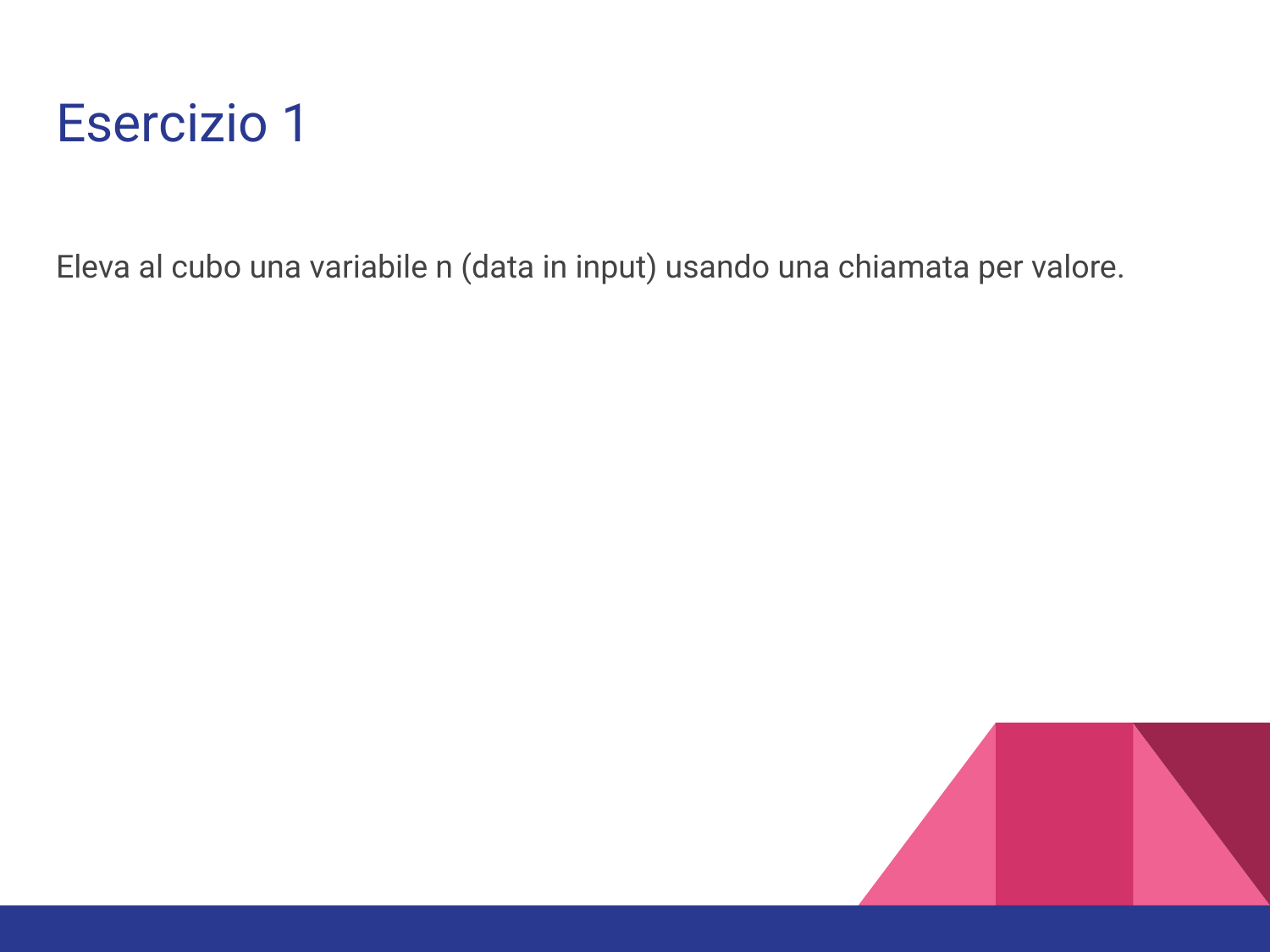

# Esercizio 1
Eleva al cubo una variabile n (data in input) usando una chiamata per valore.